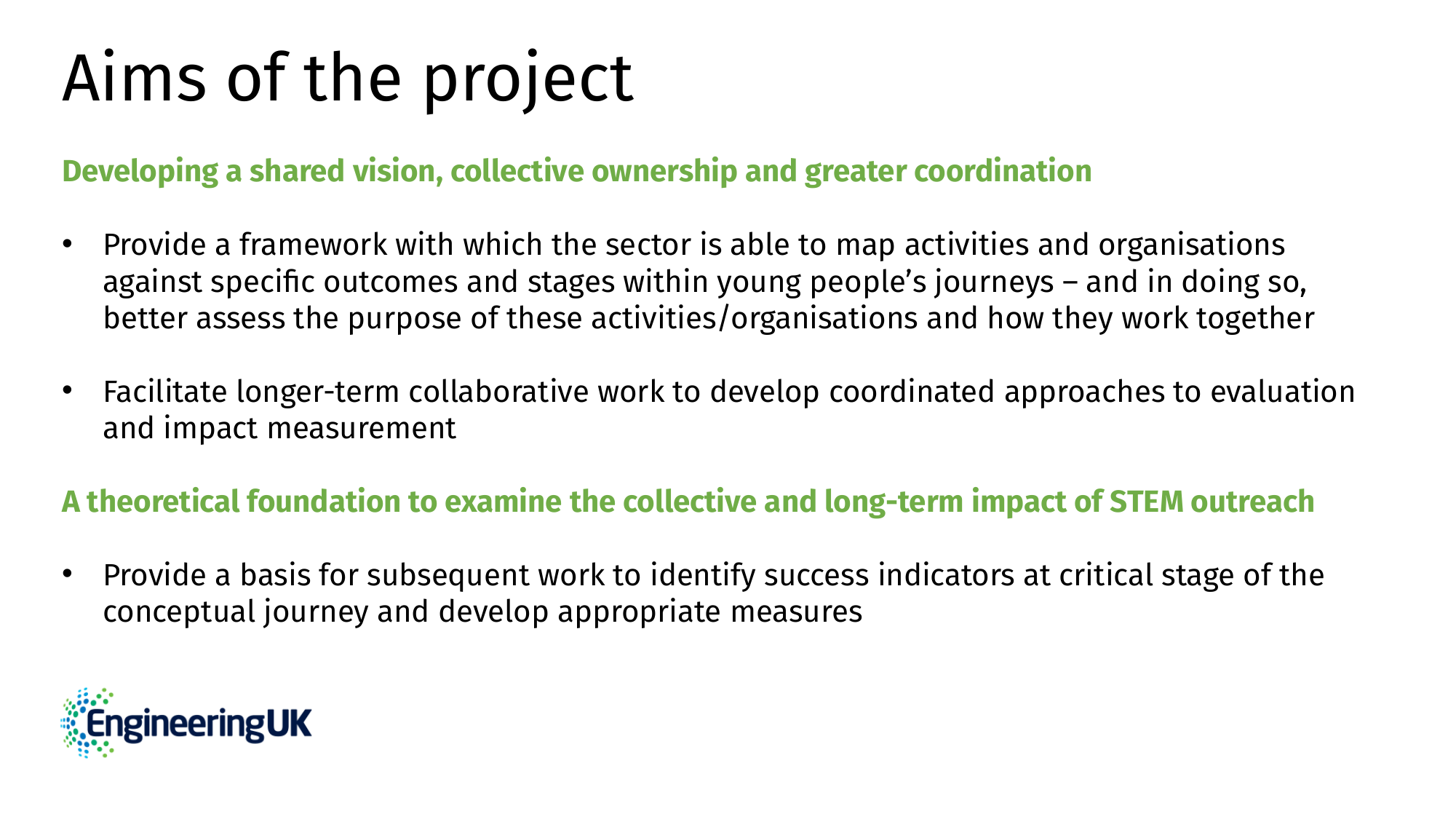

Aims of the project
Developing a shared vision, collective ownership and greater coordination

Provide a framework with which the sector is able to map activities and organisations against specific outcomes and stages within young people’s journeys – and in doing so, better assess the purpose of these activities/organisations and how they work together

Facilitate longer-term collaborative work to develop coordinated approaches to evaluation and impact measurement

A theoretical foundation to examine the collective and long-term impact of STEM outreach

Provide a basis for subsequent work to identify success indicators at critical stage of the conceptual journey and develop appropriate measures